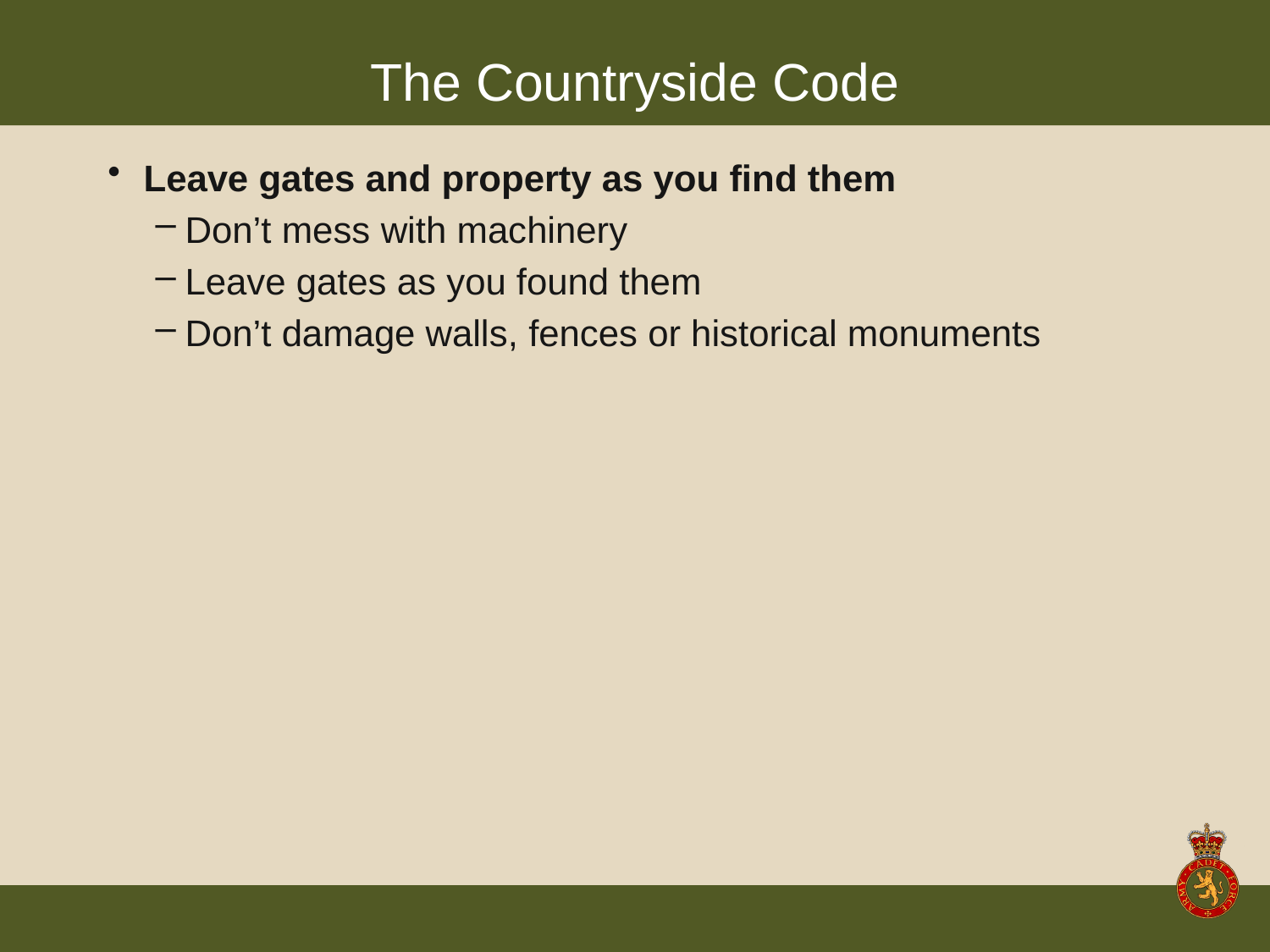

# The Countryside Code
Leave gates and property as you find them
Don’t mess with machinery
Leave gates as you found them
Don’t damage walls, fences or historical monuments